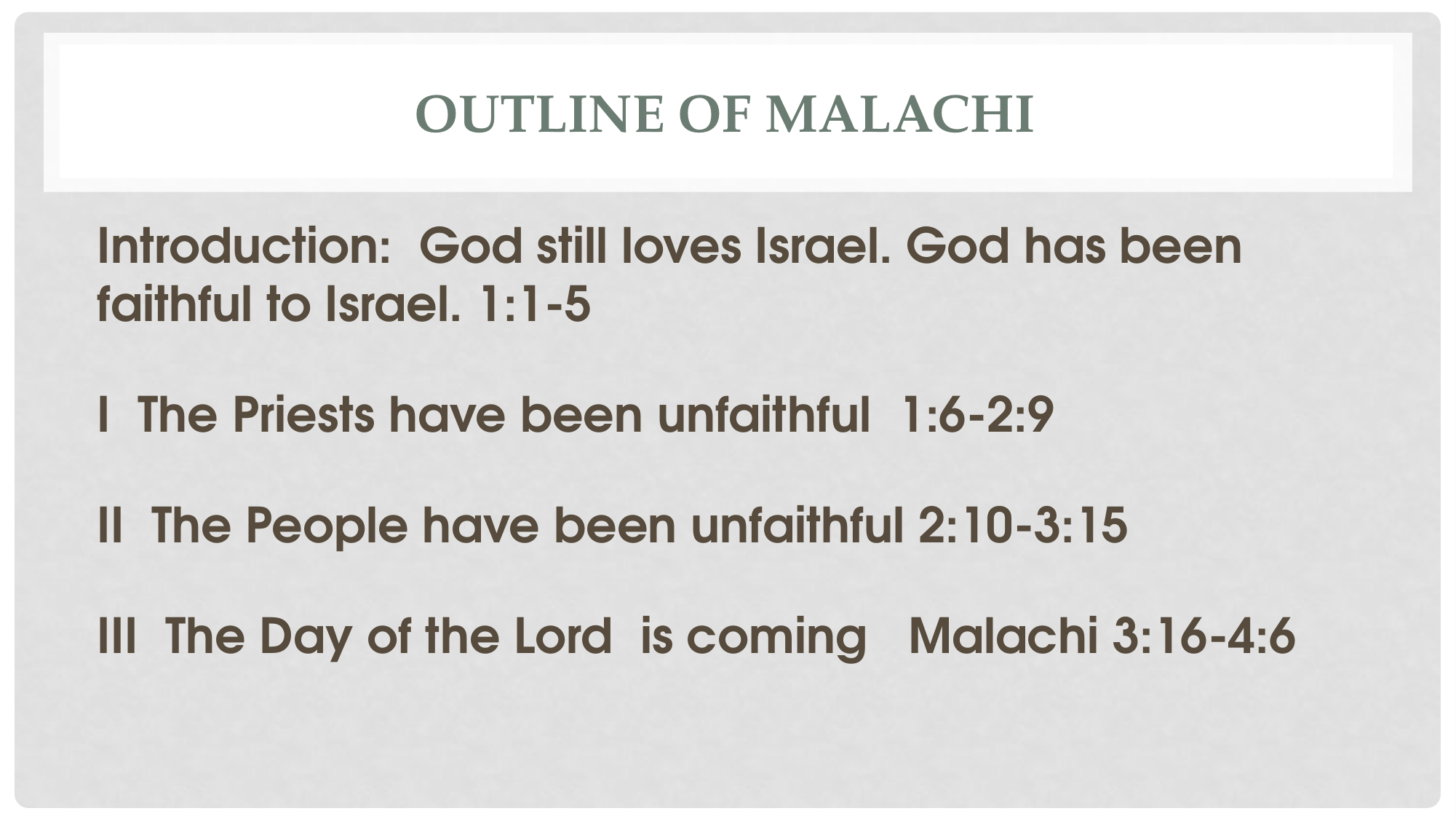

# Outline of Malachi
Introduction:  God still loves Israel. God has been faithful to Israel. 1:1-5

I  The Priests have been unfaithful  1:6-2:9

II  The People have been unfaithful 2:10-3:15

III  The Day of the Lord  is coming   Malachi 3:16-4:6